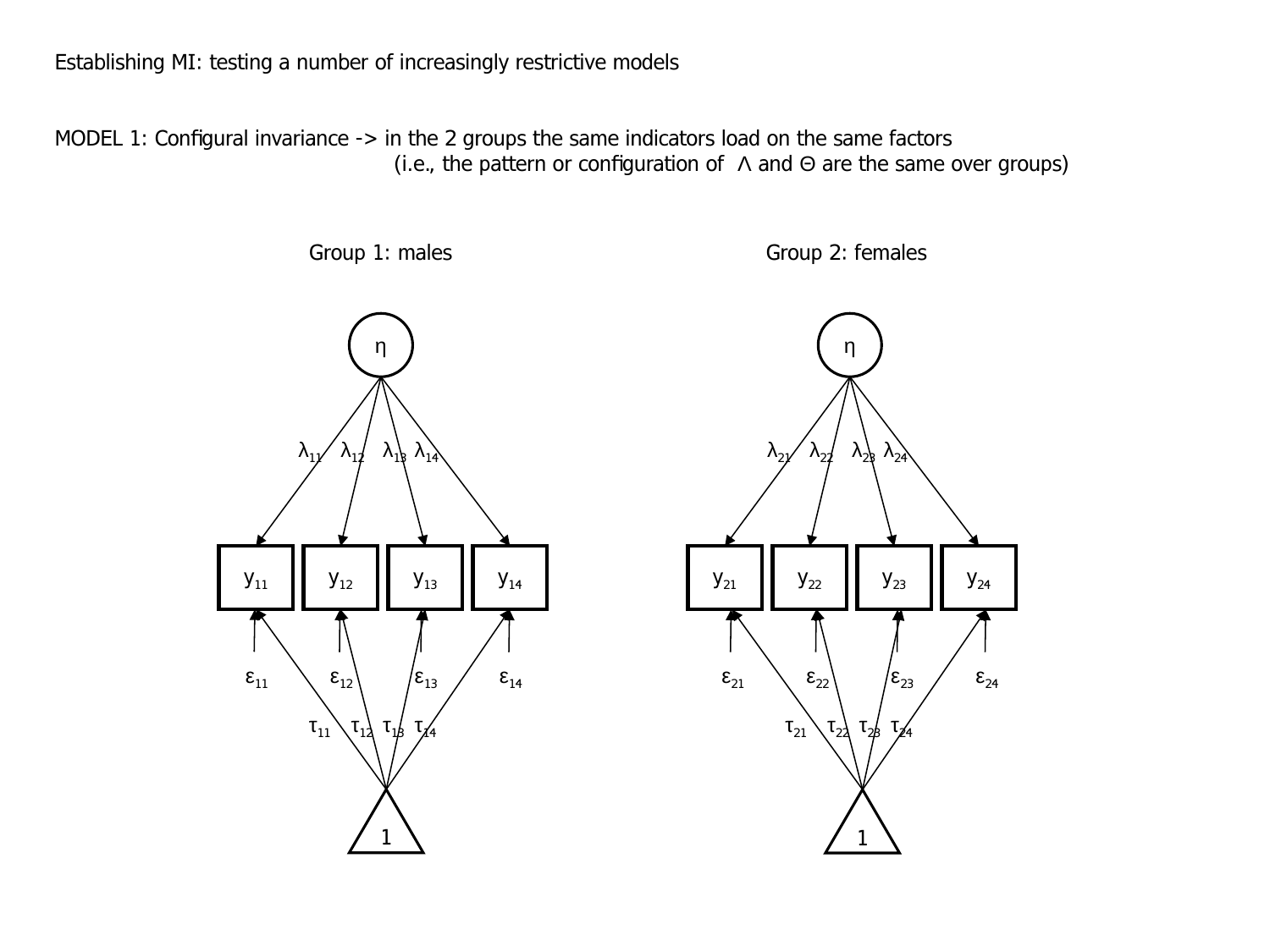

Establishing MI: testing a number of increasingly restrictive models
MODEL 1: Configural invariance -> in the 2 groups the same indicators load on the same factors
		             (i.e., the pattern or configuration of  Λ and Θ are the same over groups)
Group 1: males
Group 2: females
η
η
λ11
λ12
λ13
λ14
λ21
λ22
λ23
λ24
y11
y12
y13
y14
y21
y22
y23
y24
ε11
ε12
ε13
ε14
ε21
ε22
ε23
ε24
τ11
τ12
τ13
τ14
τ21
τ22
τ23
τ24
1
1